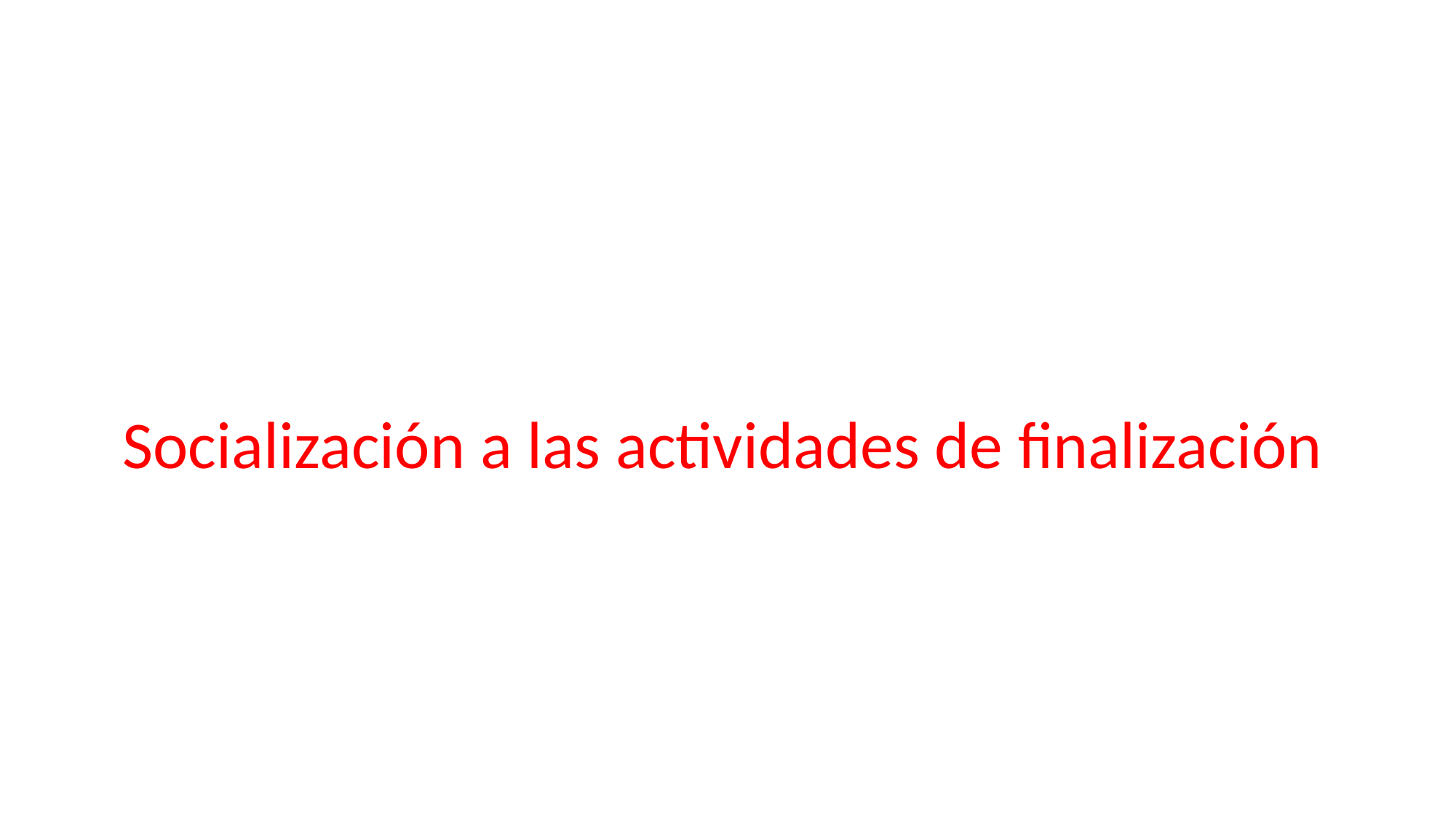

# Socialización a las actividades de finalización